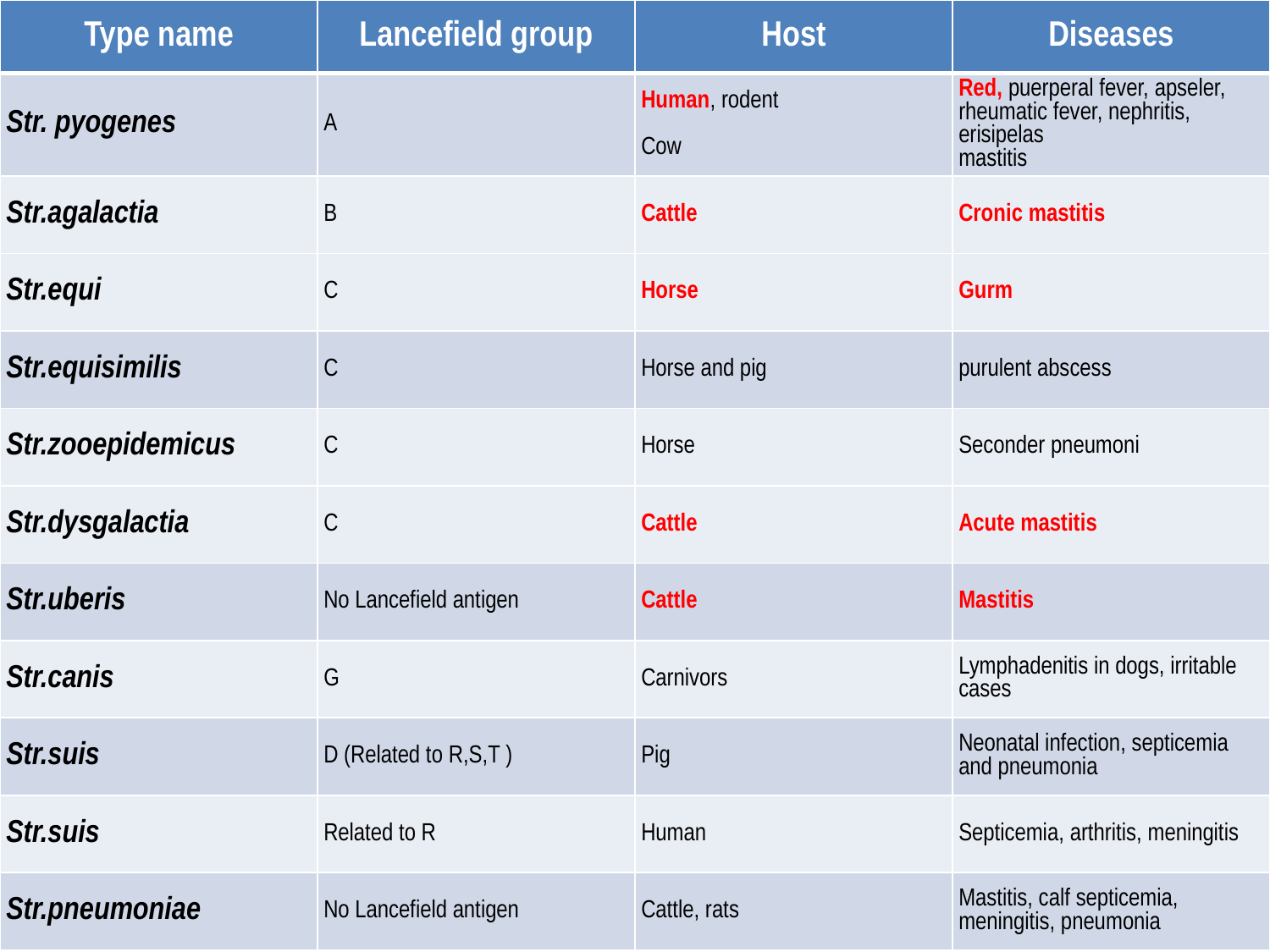

| Type name | Lancefield group | Host | Diseases |
| --- | --- | --- | --- |
| Str. pyogenes | A | Human, rodent Cow | Red, puerperal fever, apseler, rheumatic fever, nephritis, erisipelas mastitis |
| Str.agalactia | B | Cattle | Cronic mastitis |
| Str.equi | C | Horse | Gurm |
| Str.equisimilis | C | Horse and pig | purulent abscess |
| Str.zooepidemicus | C | Horse | Seconder pneumoni |
| Str.dysgalactia | C | Cattle | Acute mastitis |
| Str.uberis | No Lancefield antigen | Cattle | Mastitis |
| Str.canis | G | Carnivors | Lymphadenitis in dogs, irritable cases |
| Str.suis | D (Related to R,S,T ) | Pig | Neonatal infection, septicemia and pneumonia |
| Str.suis | Related to R | Human | Septicemia, arthritis, meningitis |
| Str.pneumoniae | No Lancefield antigen | Cattle, rats | Mastitis, calf septicemia, meningitis, pneumonia |